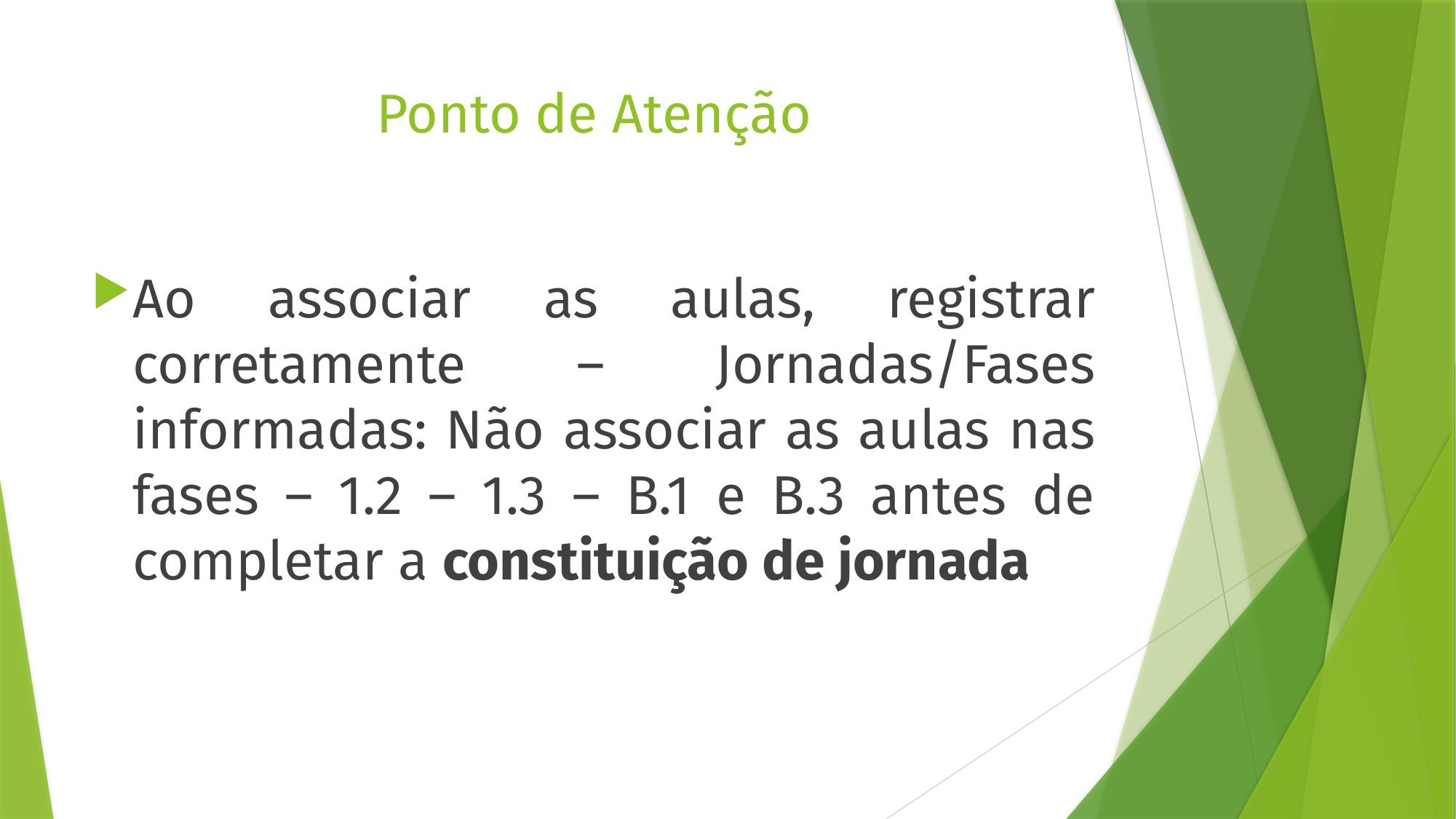

# Ponto de Atenção
Ao associar as aulas, registrar corretamente – Jornadas/Fases informadas: Não associar as aulas nas fases – 1.2 – 1.3 – B.1 e B.3 antes de completar a constituição de jornada